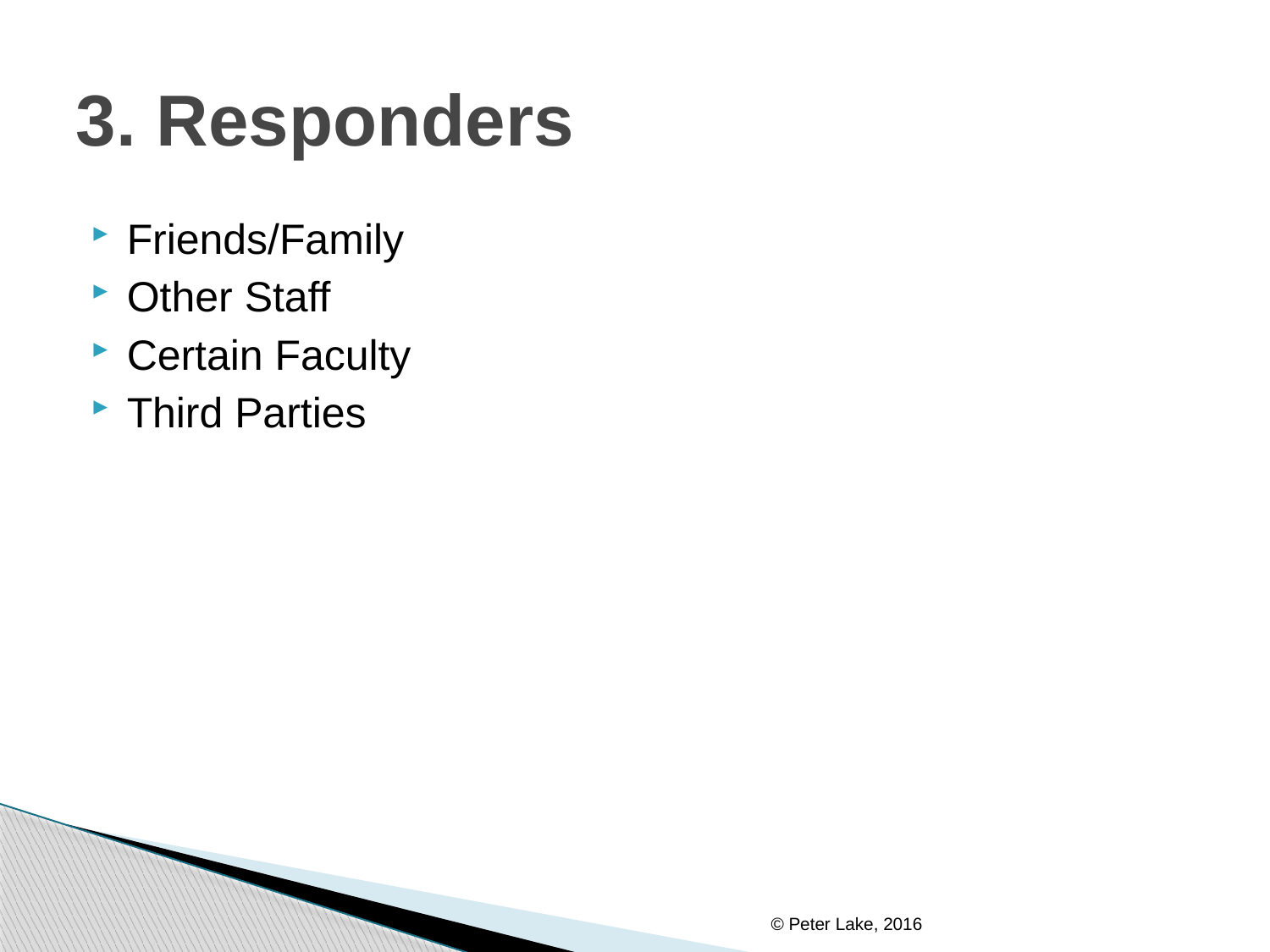

# 3. Responders
Friends/Family
Other Staff
Certain Faculty
Third Parties

© Peter Lake, 2016